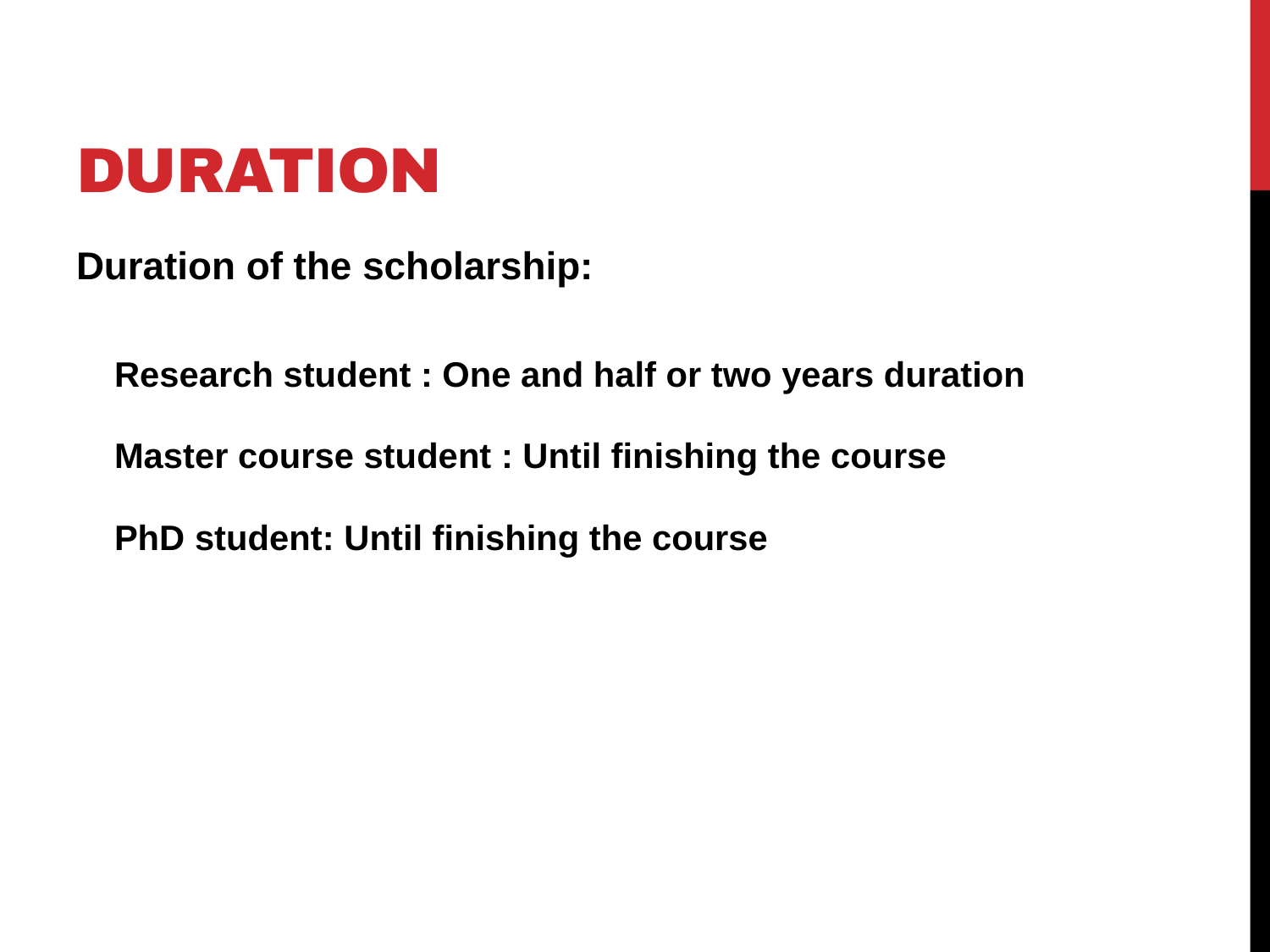

# Duration
Duration of the scholarship:

Research student : One and half or two years duration

Master course student : Until finishing the course

PhD student: Until finishing the course